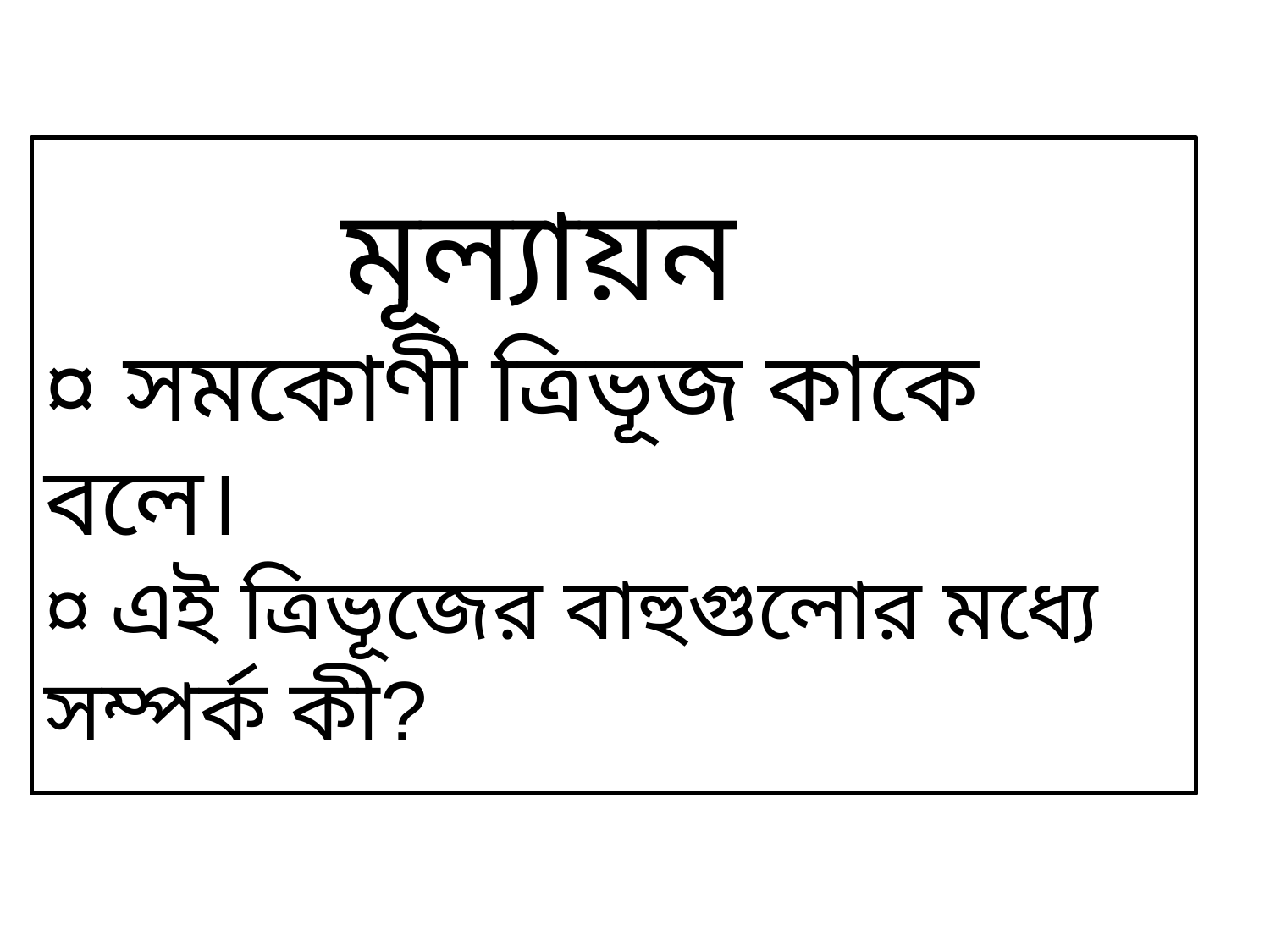

# মূল্যায়ন ¤ সমকোণী ত্রিভূজ কাকে বলে। ¤ এই ত্রিভূজের বাহুগুলোর মধ্যে সম্পর্ক কী?